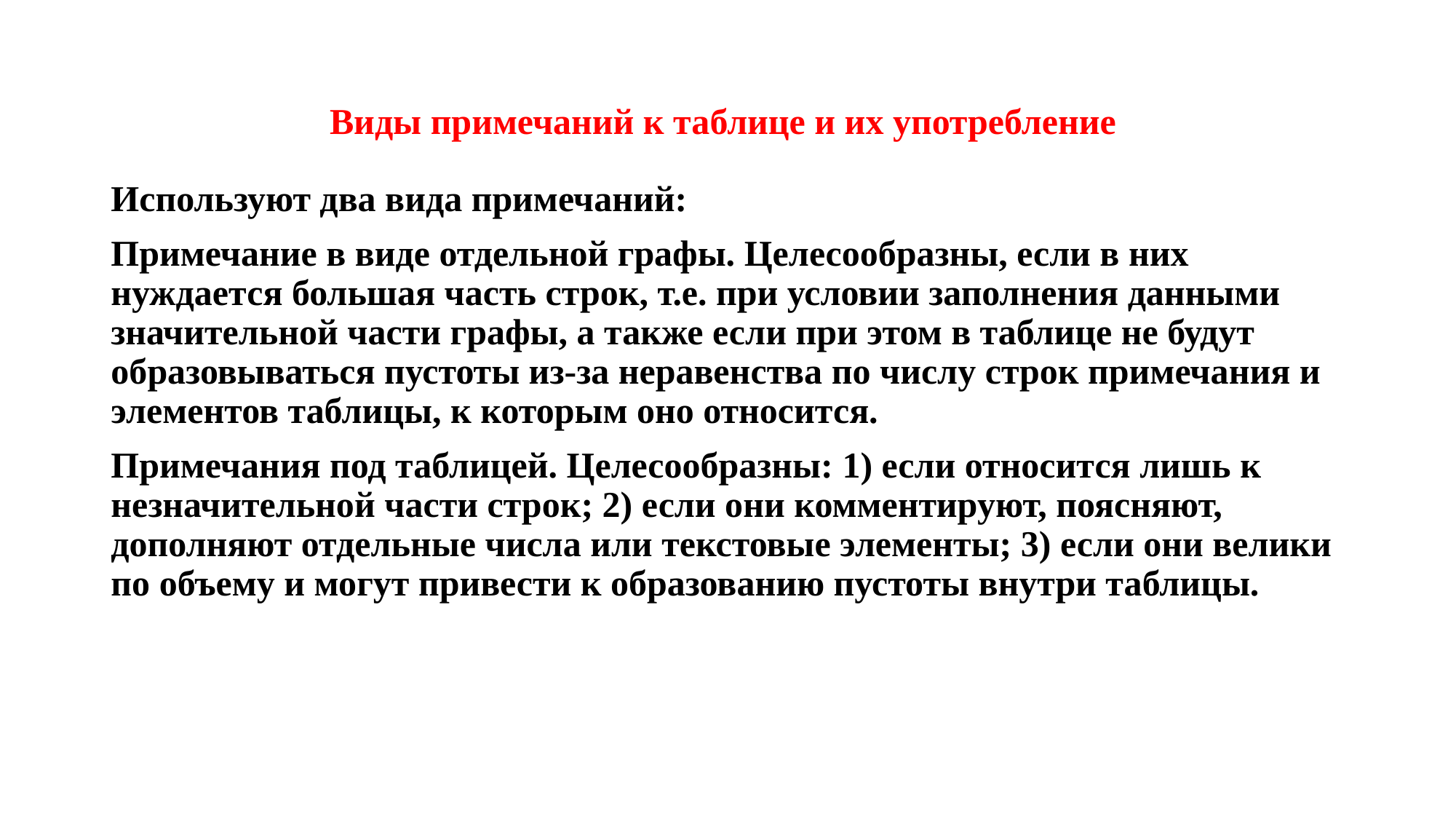

# Виды примечаний к таблице и их употребление
Используют два вида примечаний:
Примечание в виде отдельной графы. Целесообразны, если в них нуждается большая часть строк, т.е. при условии заполнения данными значительной части графы, а также если при этом в таблице не будут образовываться пустоты из-за неравенства по числу строк примечания и элементов таблицы, к которым оно относится.
Примечания под таблицей. Целесообразны: 1) если относится лишь к незначительной части строк; 2) если они комментируют, поясняют, дополняют отдельные числа или текстовые элементы; 3) если они велики по объему и могут привести к образованию пустоты внутри таблицы.